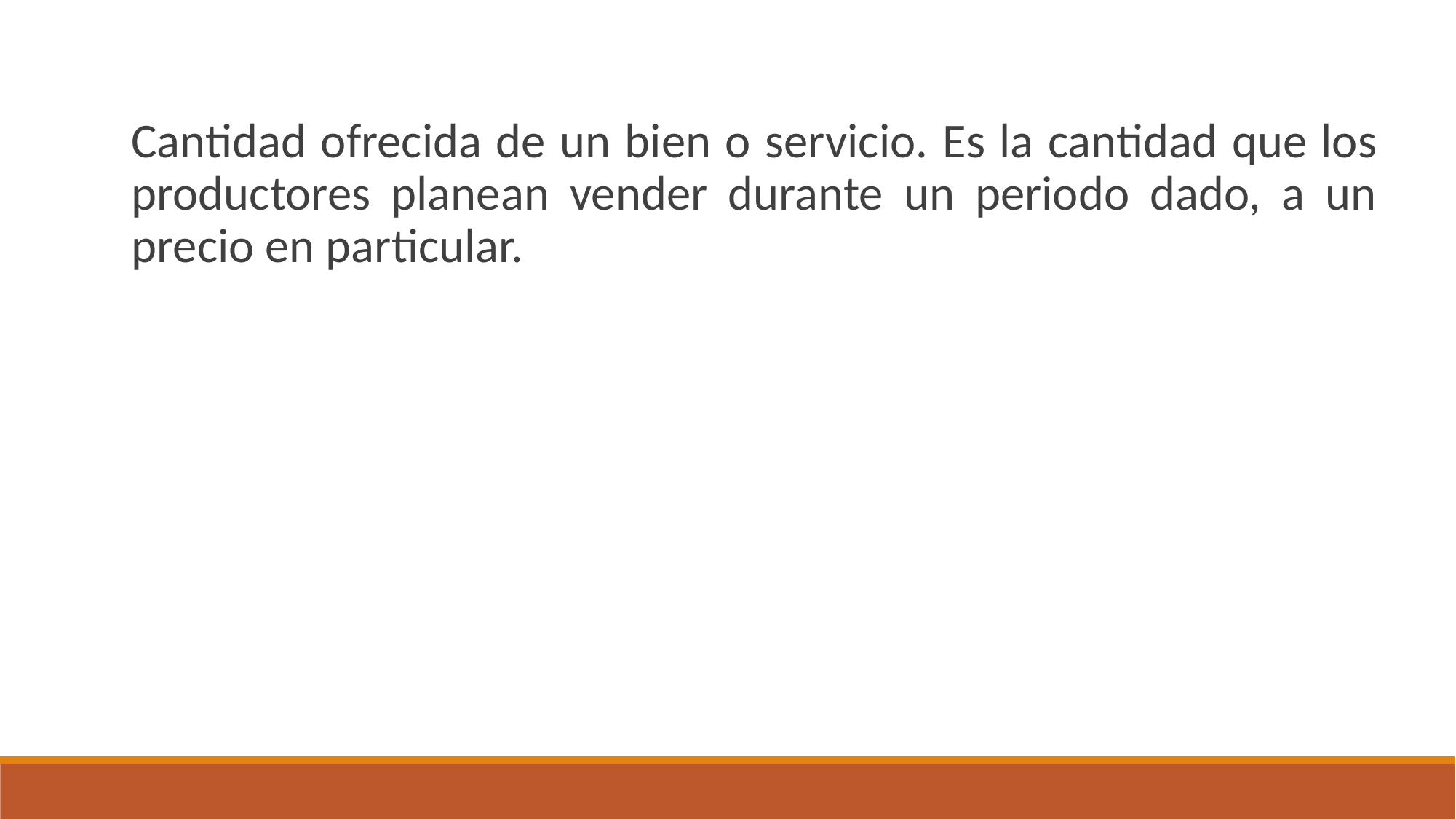

Cantidad ofrecida de un bien o servicio. Es la cantidad que los productores planean vender durante un periodo dado, a un precio en particular.